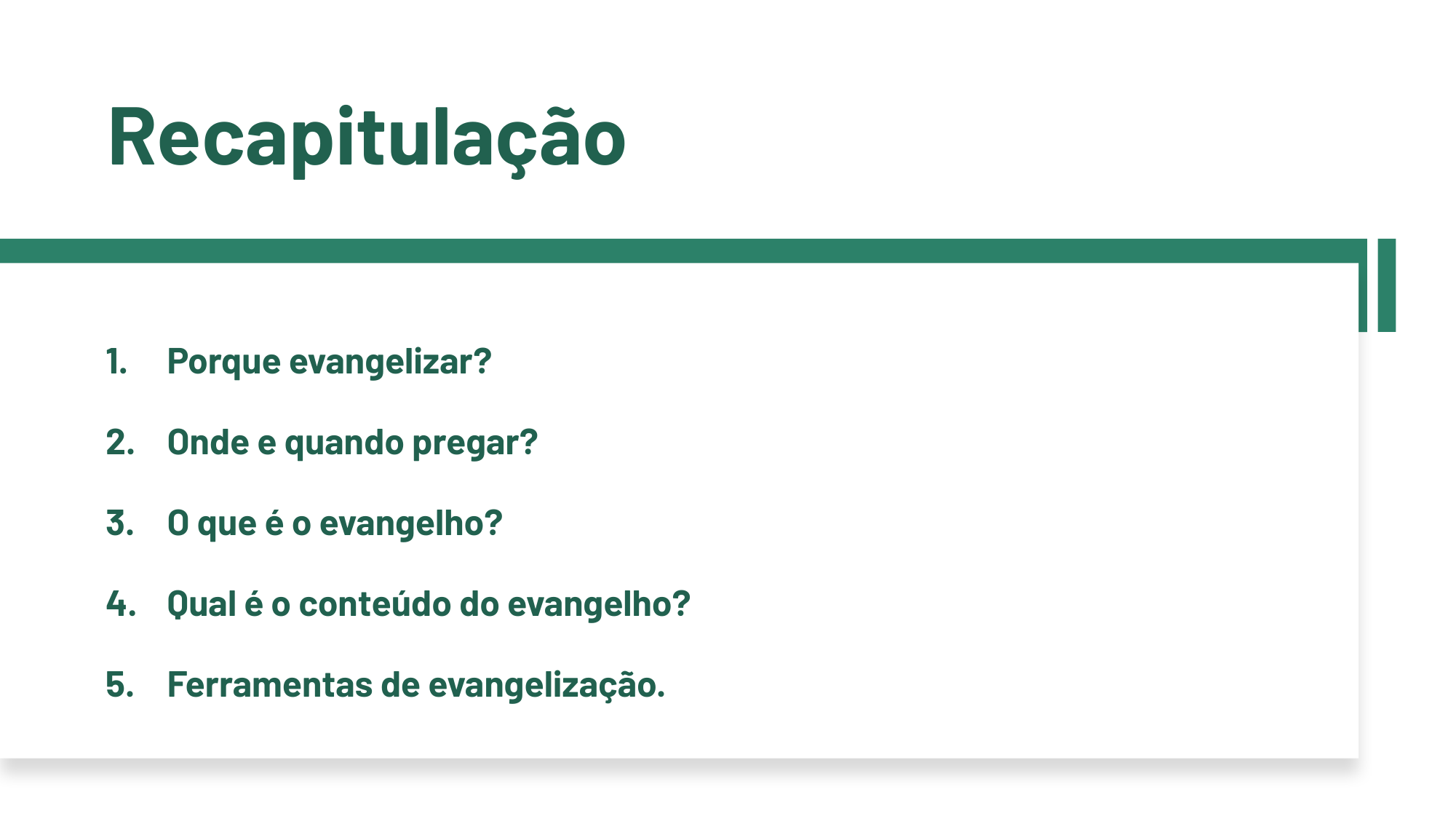

# Recapitulação

Porque evangelizar?
Onde e quando pregar?
O que é o evangelho?
Qual é o conteúdo do evangelho?
Ferramentas de evangelização.